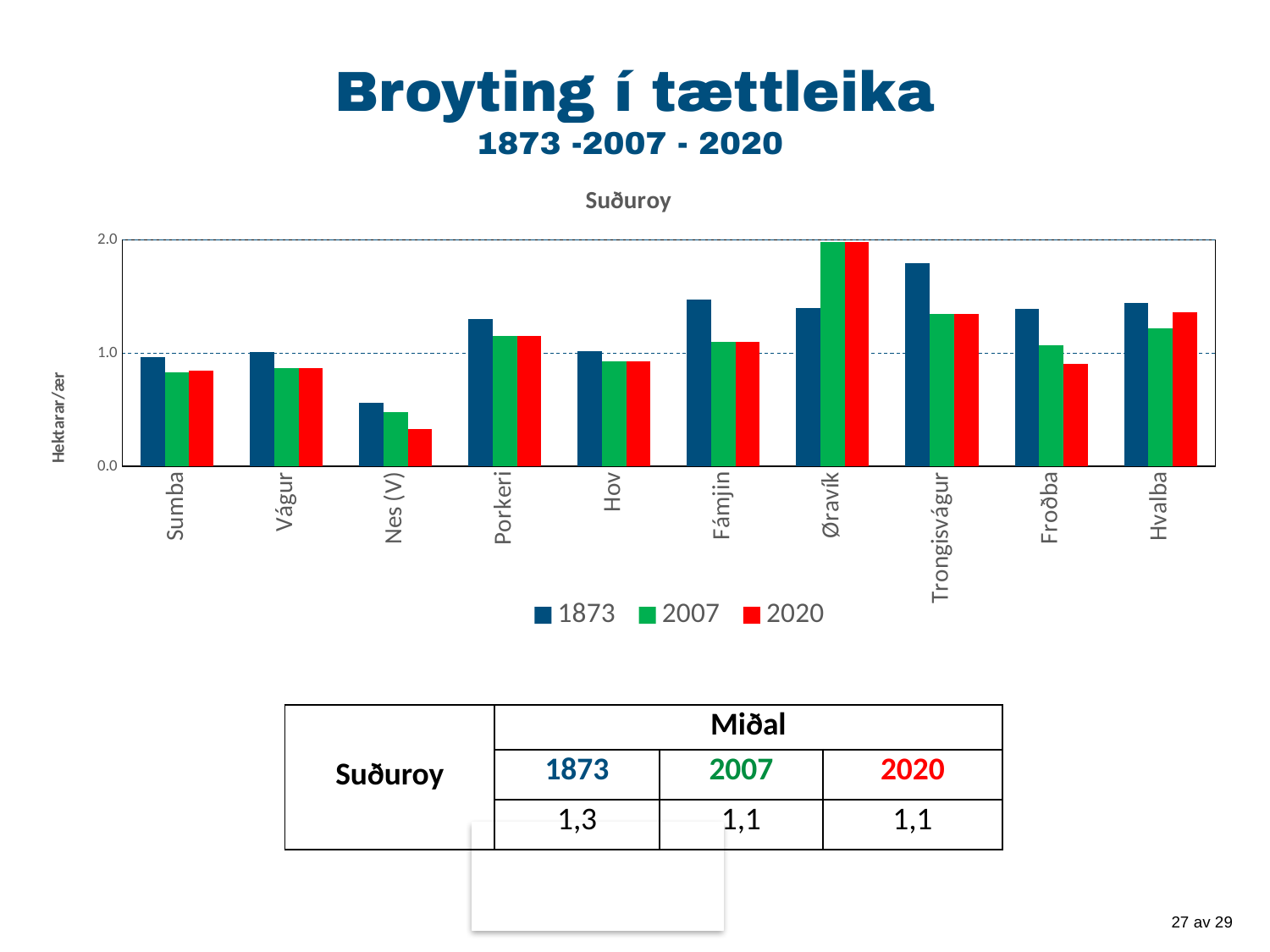

# Broyting í tættleika 1873 -2007 - 2020

### Chart: Suðuroy

| Category |  |  |  |
|---|---|---|---|
| Sumba | 0.9656123927958836 | 0.8321537694013306 | 0.8471813769751696 |
| Vágur | 1.012171254237288 | 0.8669875725900116 | 0.8669875725900116 |
| Nes (V) | 0.5641508333333334 | 0.4801283687943263 | 0.32704396135265706 |
| Porkeri | 1.2989559139784945 | 1.1505038095238096 | 1.1505038095238096 |
| Hov | 1.0179040632054177 | 0.9297556701030928 | 0.9297556701030928 |
| Fámjin | 1.4743396270396272 | 1.0980758680555556 | 1.0980758680555556 |
| Øravík | 1.3996529411764709 | 1.9828416666666668 | 1.9828416666666668 |
| Trongisvágur | 1.7923194117647057 | 1.3482048672566371 | 1.3482048672566371 |
| Froðba | 1.394795930232558 | 1.071004017857143 | 0.9059852719033232 |
| Hvalba | 1.4438832997176279 | 1.217064501870112 | 1.3584010246679314 |
| Suðuroy | Miðal |  |  |
| --- | --- | --- | --- |
|  | 1873 | 2007 | 2020 |
| Eysturoy | 1,3 | 1,1 | 1,1 |